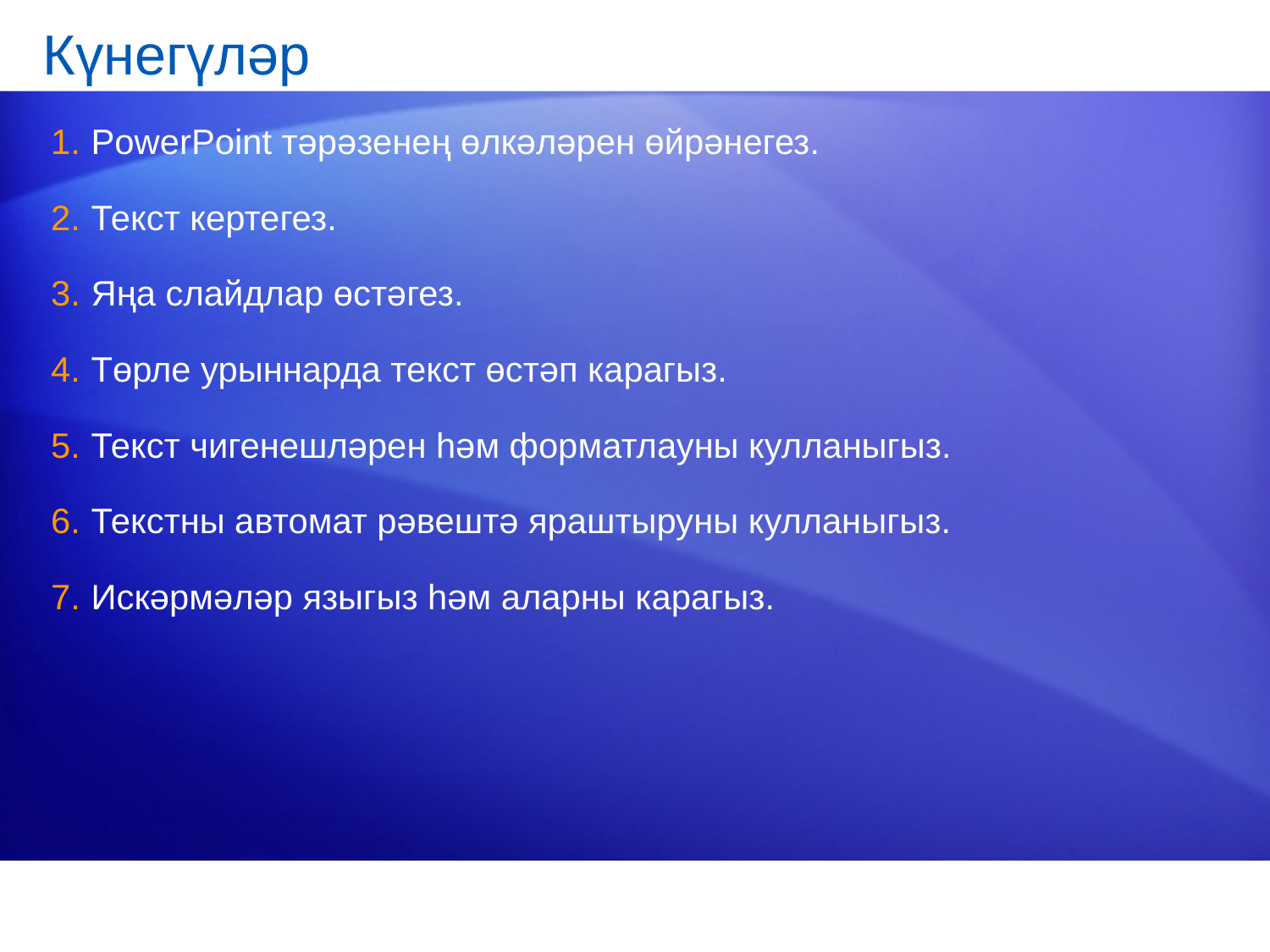

# Күнегүләр
PowerPoint тәрәзенең өлкәләрен өйрәнегез.
Текст кертегез.
Яңа слайдлар өстәгез.
Төрле урыннарда текст өстәп карагыз.
Текст чигенешләрен һәм форматлауны кулланыгыз.
Текстны автомат рәвештә яраштыруны кулланыгыз.
Искәрмәләр языгыз һәм аларны карагыз.